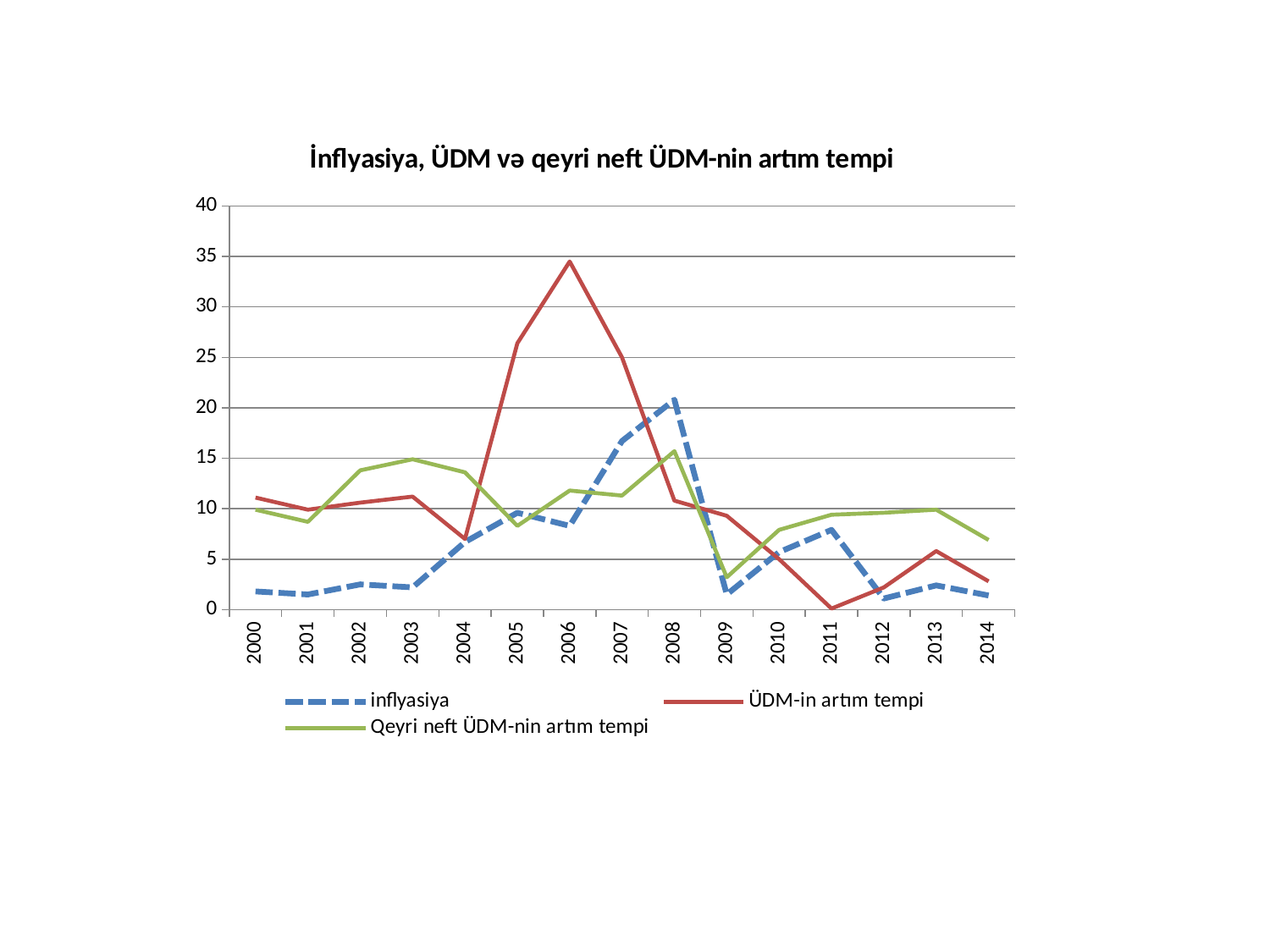

### Chart: İnflyasiya, ÜDM və qeyri neft ÜDM-nin artım tempi

| Category | inflyasiya | ÜDM-in artım tempi | Qeyri neft ÜDM-nin artım tempi |
|---|---|---|---|
| 2000 | 1.8 | 11.1 | 9.9 |
| 2001 | 1.5 | 9.9 | 8.700000000000001 |
| 2002 | 2.5 | 10.6 | 13.8 |
| 2003 | 2.2 | 11.2 | 14.9 |
| 2004 | 6.7 | 7.0 | 13.6 |
| 2005 | 9.6 | 26.4 | 8.3 |
| 2006 | 8.3 | 34.5 | 11.8 |
| 2007 | 16.7 | 25.0 | 11.3 |
| 2008 | 20.8 | 10.8 | 15.7 |
| 2009 | 1.5 | 9.3 | 3.2 |
| 2010 | 5.7 | 5.0 | 7.9 |
| 2011 | 7.9 | 0.1 | 9.4 |
| 2012 | 1.1 | 2.2 | 9.6 |
| 2013 | 2.4 | 5.8 | 9.9 |
| 2014 | 1.4 | 2.8 | 6.9 |